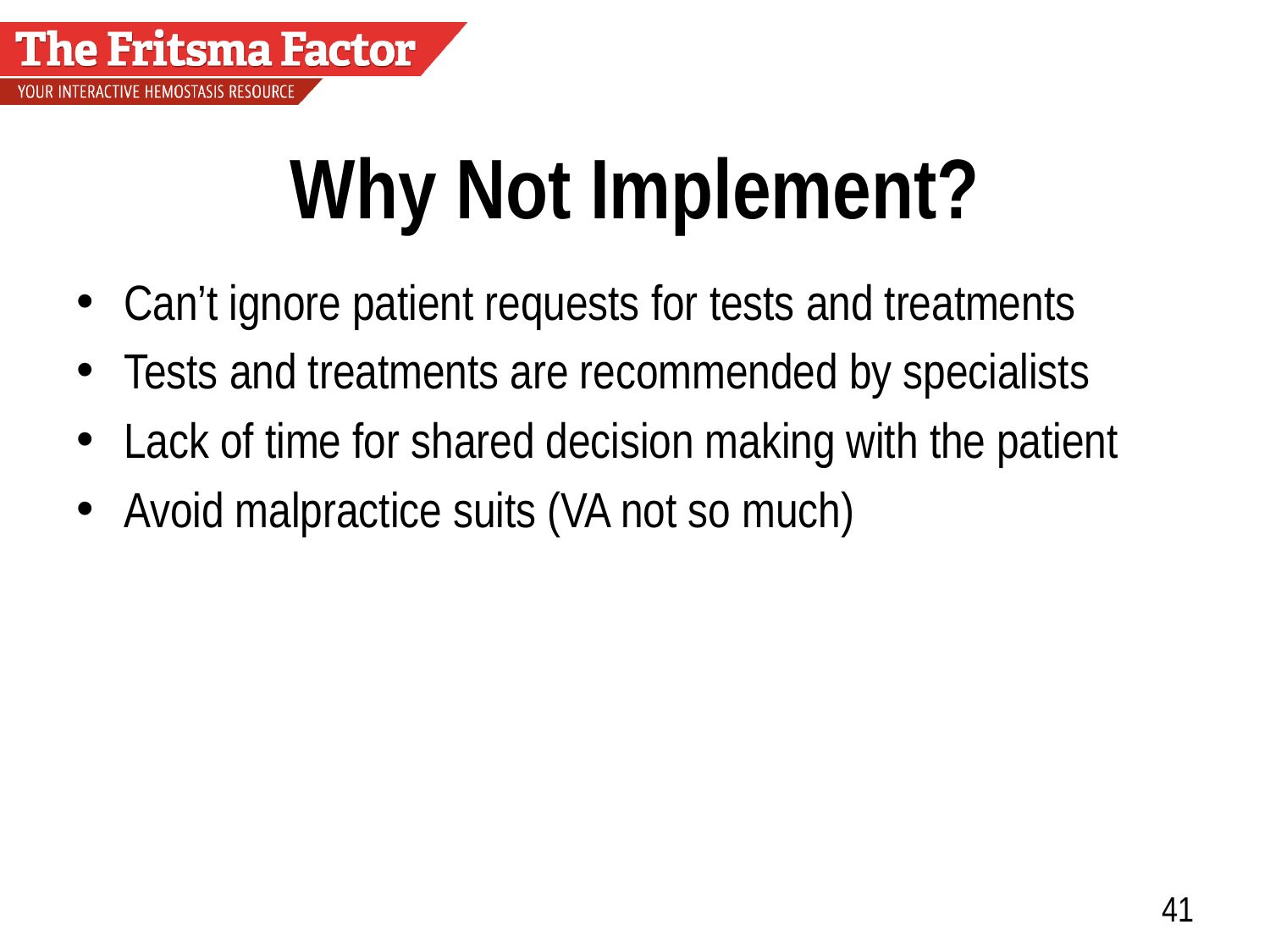

# Why Not Implement?
Can’t ignore patient requests for tests and treatments
Tests and treatments are recommended by specialists
Lack of time for shared decision making with the patient
Avoid malpractice suits (VA not so much)
41